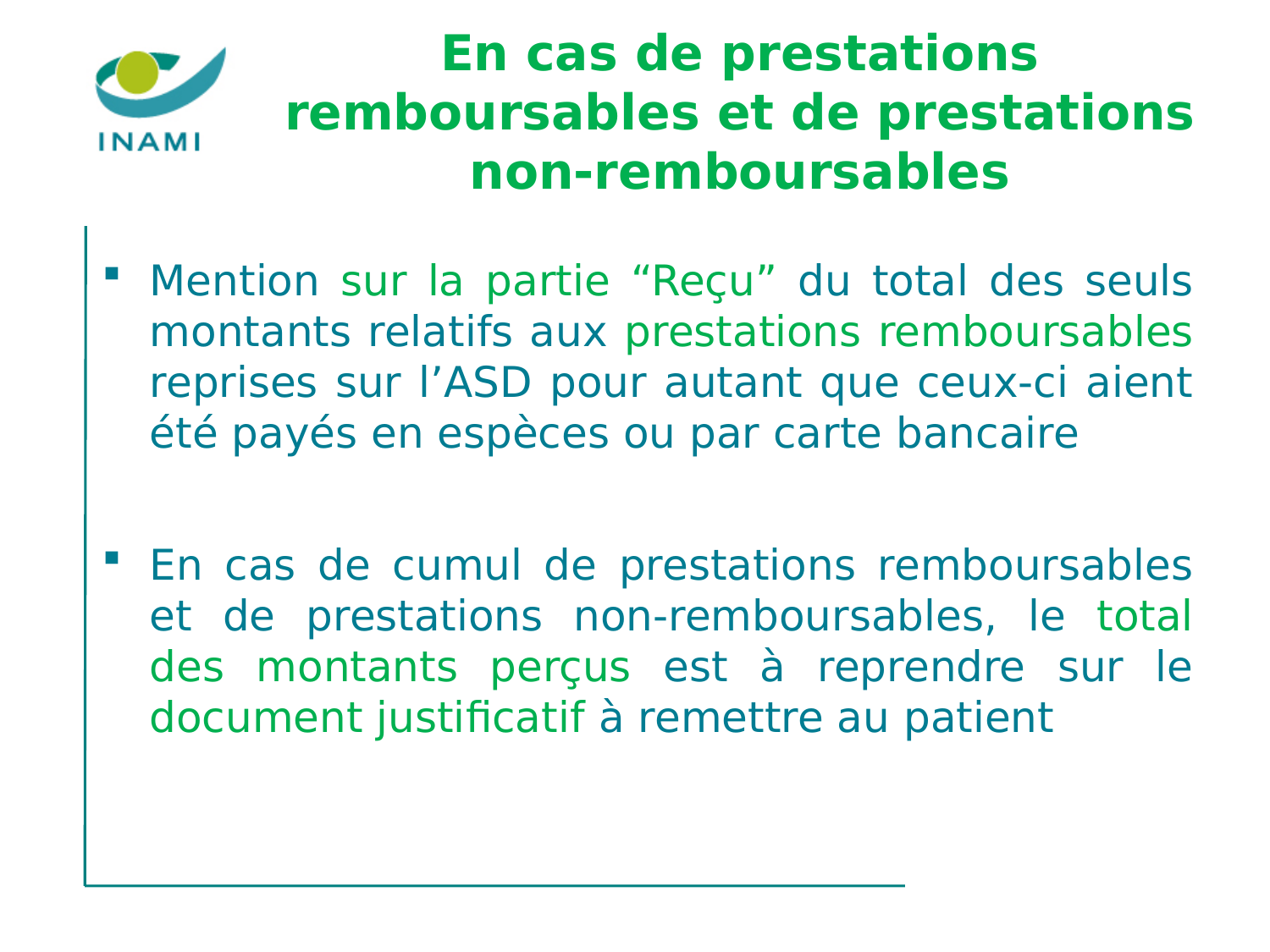

# En cas de prestations remboursables et de prestations non-remboursables

Mention sur la partie “Reçu” du total des seuls montants relatifs aux prestations remboursables reprises sur l’ASD pour autant que ceux-ci aient été payés en espèces ou par carte bancaire

En cas de cumul de prestations remboursables et de prestations non-remboursables, le total des montants perçus est à reprendre sur le document justificatif à remettre au patient